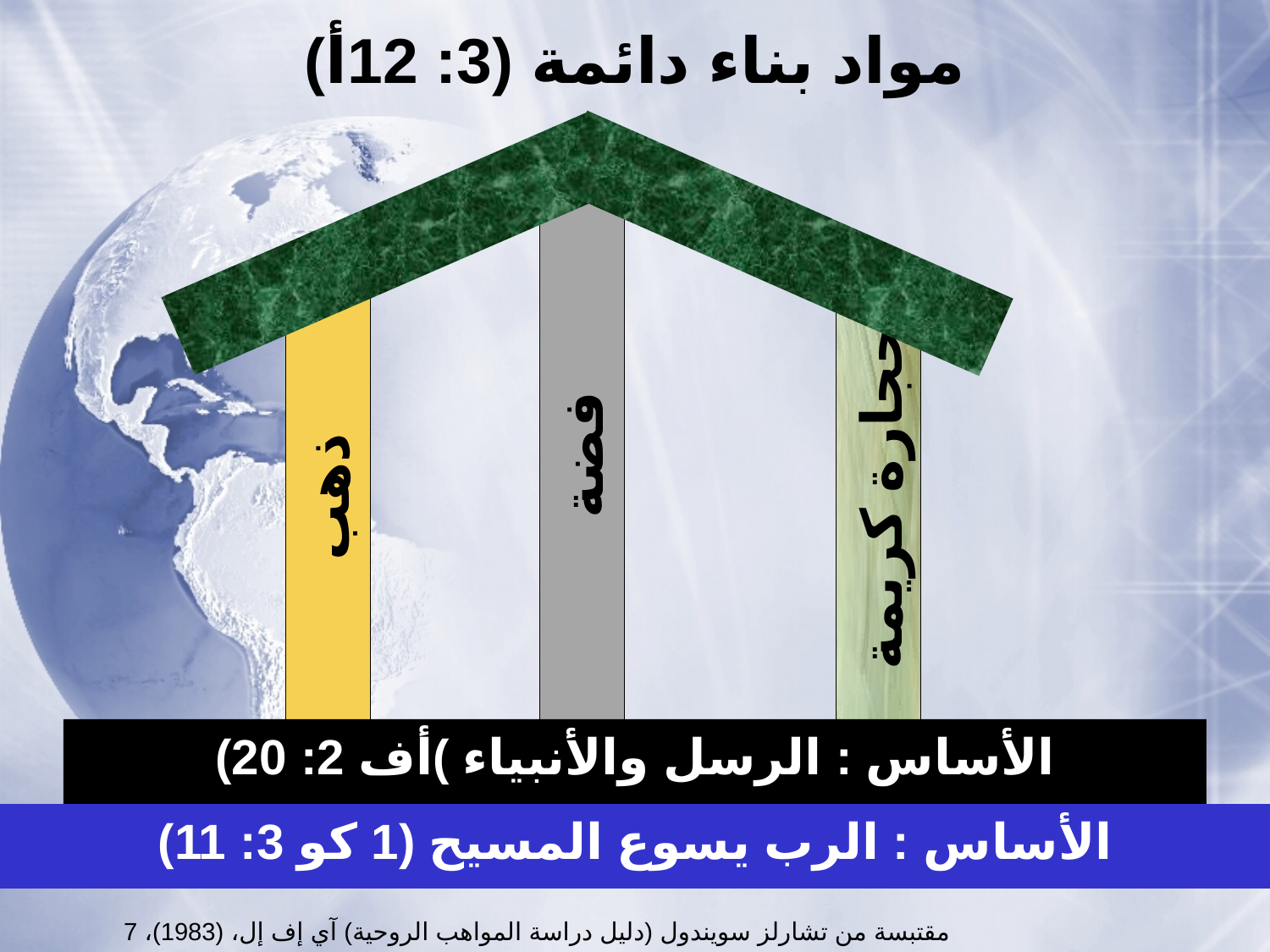

# مواد بناء دائمة (3: 12أ)

فضة

ذهب

حجارة كريمة

الأساس : الرسل والأنبياء )أف 2: 20)
الأساس : الرب يسوع المسيح (1 كو 3: 11)
مقتبسة من تشارلز سويندول (دليل دراسة المواهب الروحية) آي إف إل، (1983)، 7